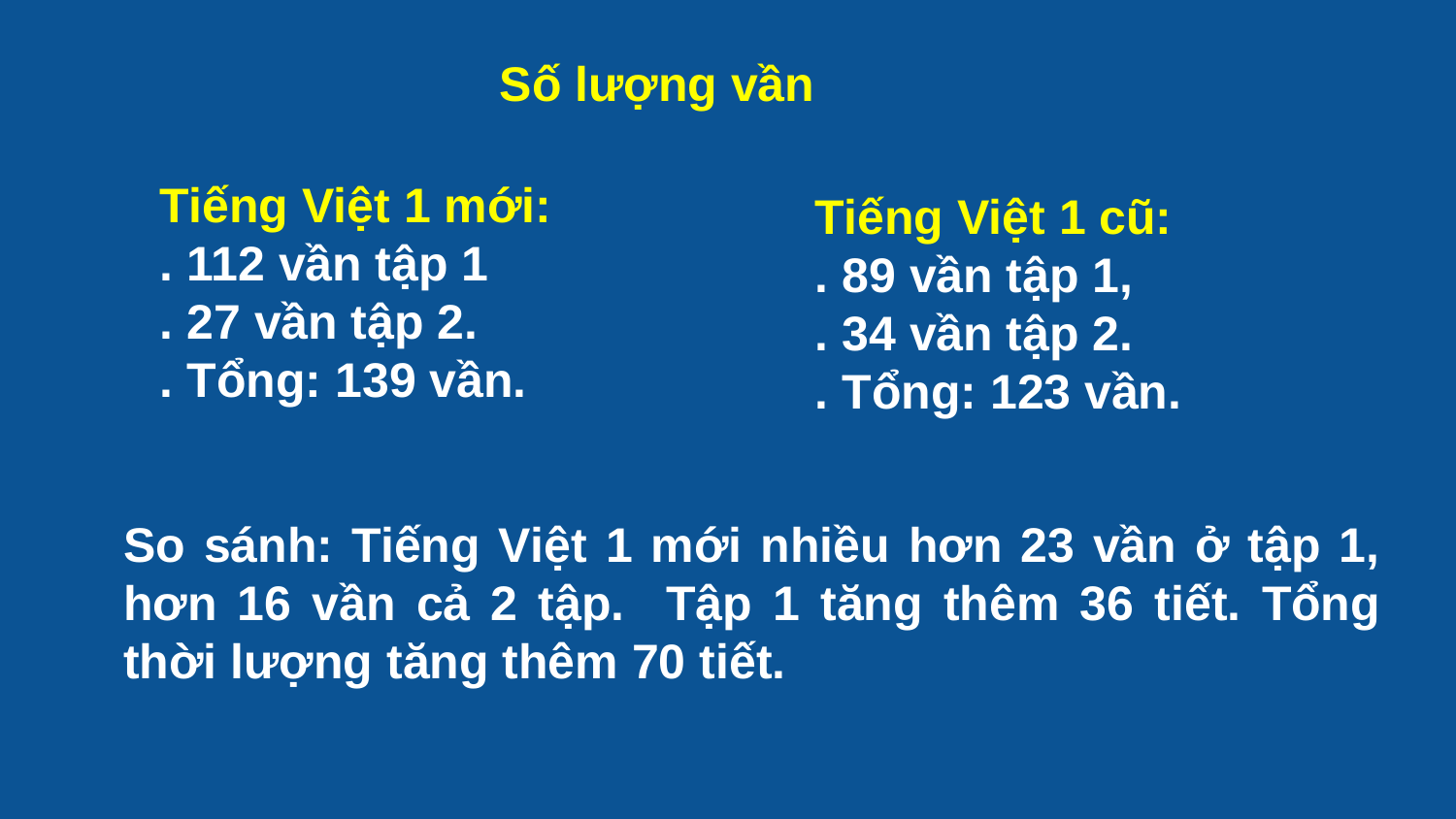

27
Số lượng vần

Tiếng Việt 1 mới:
. 112 vần tập 1
. 27 vần tập 2.
. Tổng: 139 vần.

Tiếng Việt 1 cũ:
. 89 vần tập 1,
. 34 vần tập 2.
. Tổng: 123 vần.

So sánh: Tiếng Việt 1 mới nhiều hơn 23 vần ở tập 1, hơn 16 vần cả 2 tập.  Tập 1 tăng thêm 36 tiết. Tổng thời lượng tăng thêm 70 tiết.